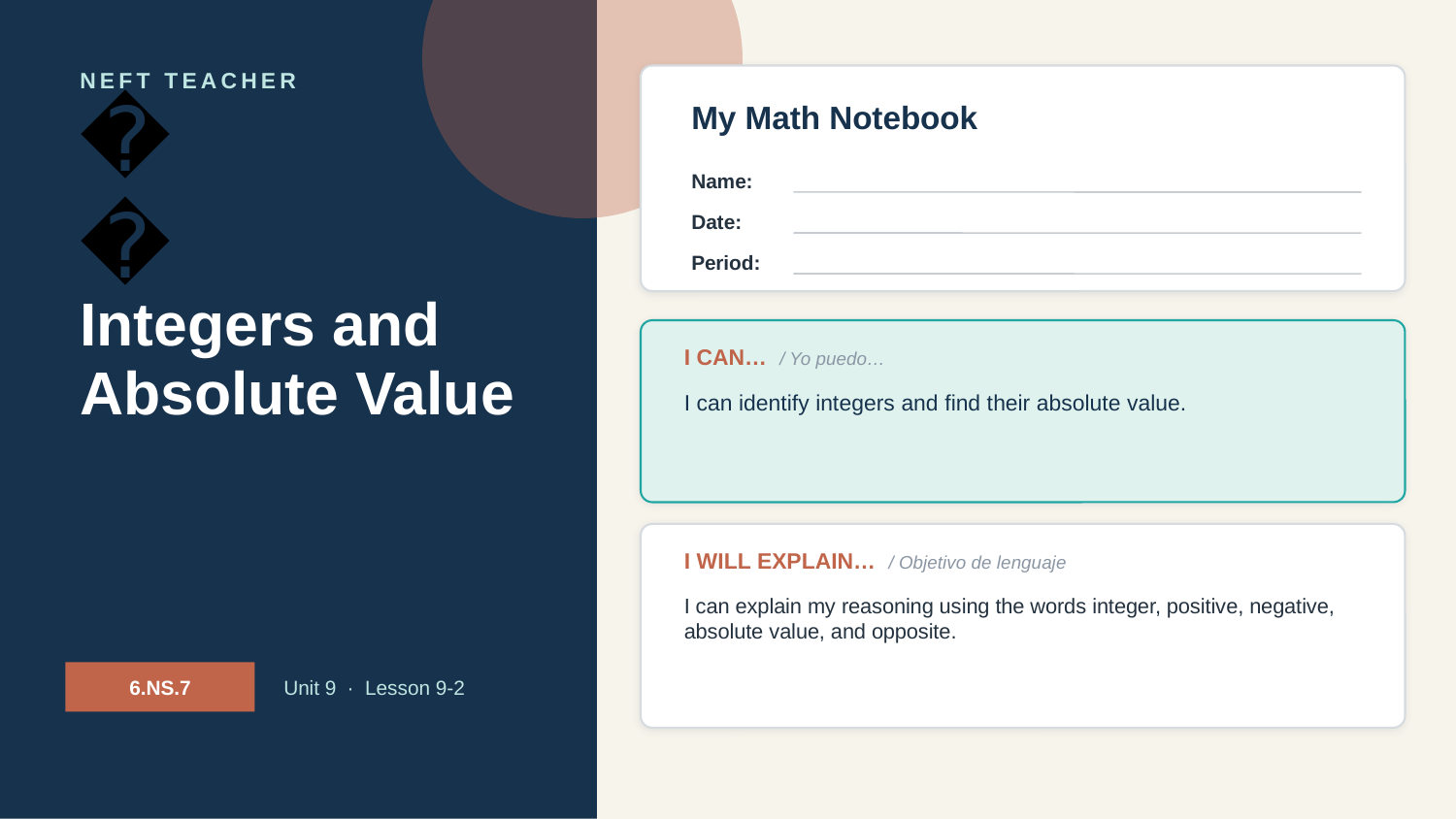

NEFT TEACHER

My Math Notebook
🗺️
Name:

Date:

Period:

Integers and Absolute Value

I CAN…  / Yo puedo…
I can identify integers and find their absolute value.

I WILL EXPLAIN…  / Objetivo de lenguaje
I can explain my reasoning using the words integer, positive, negative, absolute value, and opposite.
6.NS.7
Unit 9  ·  Lesson 9-2